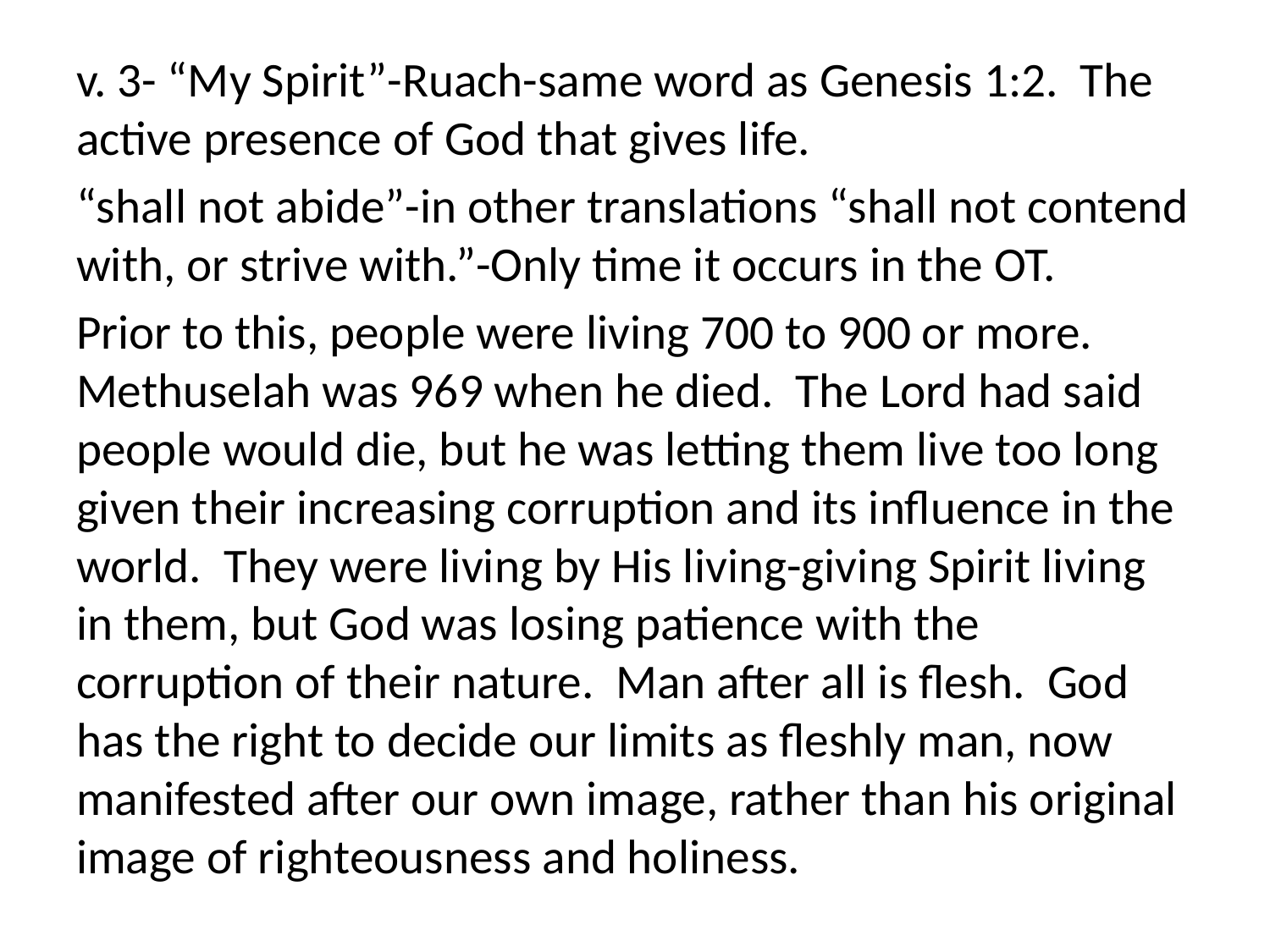

v. 3- “My Spirit”-Ruach-same word as Genesis 1:2.  The active presence of God that gives life.
“shall not abide”-in other translations “shall not contend with, or strive with.”-Only time it occurs in the OT.
Prior to this, people were living 700 to 900 or more.  Methuselah was 969 when he died.  The Lord had said people would die, but he was letting them live too long given their increasing corruption and its influence in the world.  They were living by His living-giving Spirit living in them, but God was losing patience with the corruption of their nature.  Man after all is flesh.  God has the right to decide our limits as fleshly man, now manifested after our own image, rather than his original image of righteousness and holiness.